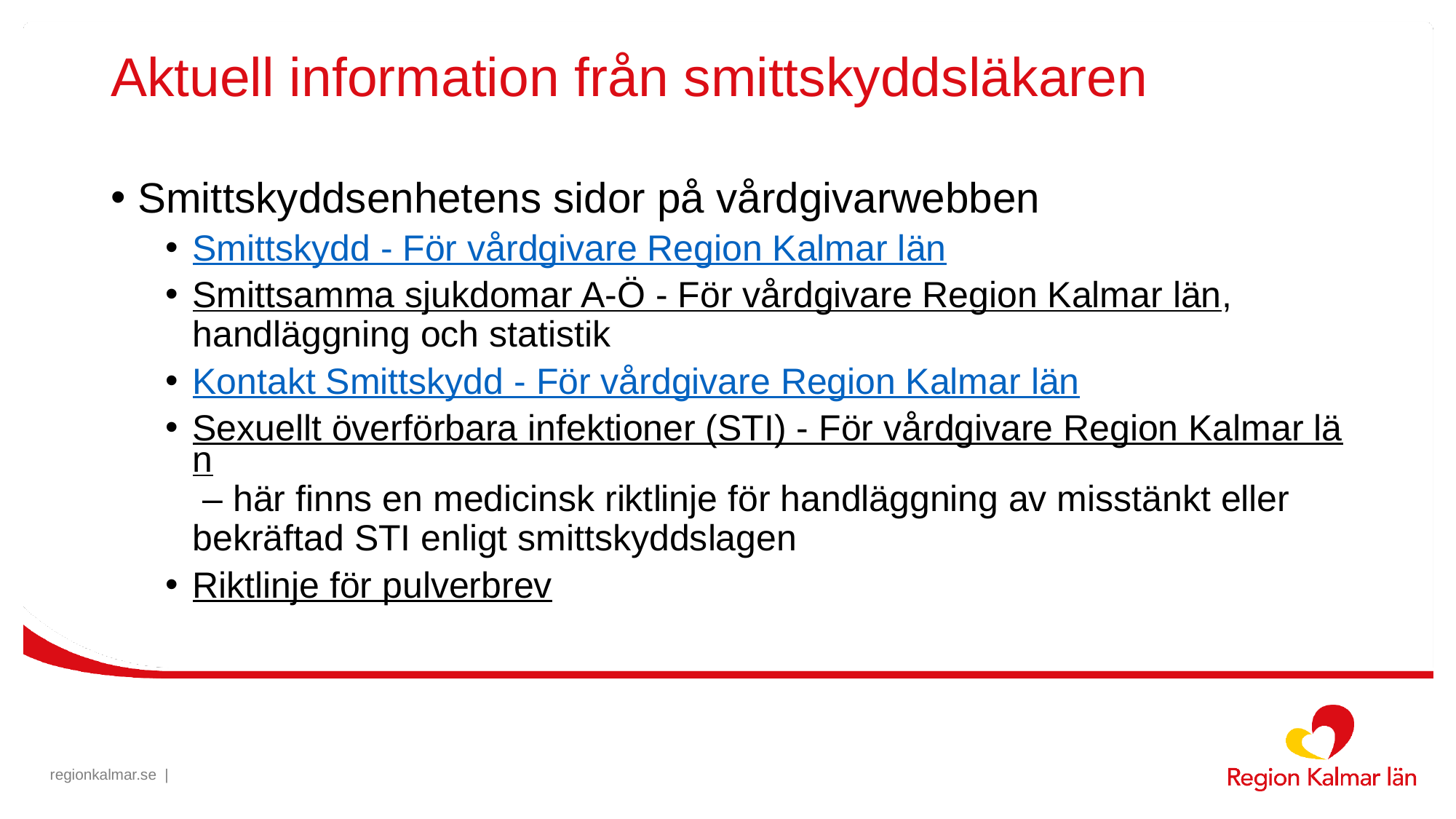

# Aktuell information från smittskyddsläkaren
Smittskyddsenhetens sidor på vårdgivarwebben
Smittskydd - För vårdgivare Region Kalmar län
Smittsamma sjukdomar A-Ö - För vårdgivare Region Kalmar län, handläggning och statistik
Kontakt Smittskydd - För vårdgivare Region Kalmar län
Sexuellt överförbara infektioner (STI) - För vårdgivare Region Kalmar län – här finns en medicinsk riktlinje för handläggning av misstänkt eller bekräftad STI enligt smittskyddslagen
Riktlinje för pulverbrev